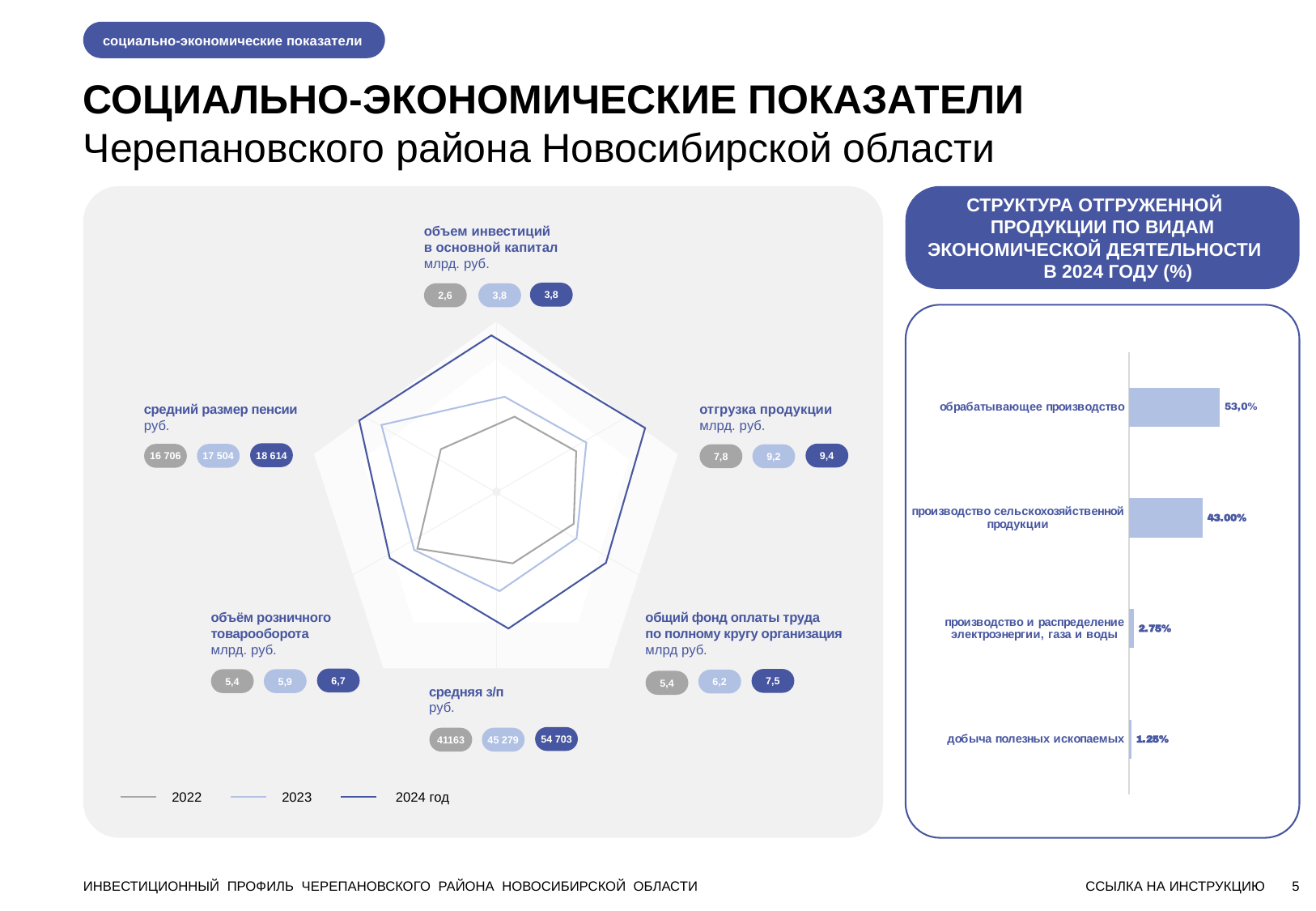

социально-экономические показатели
СОЦИАЛЬНО-ЭКОНОМИЧЕСКИЕ ПОКАЗАТЕЛИ
Черепановского района Новосибирской области
СТРУКТУРА ОТГРУЖЕННОЙ    ПРОДУКЦИИ ПО ВИДАМ ЭКОНОМИЧЕСКОЙ ДЕЯТЕЛЬНОСТИ          В 2024 ГОДУ (%)

объем инвестиций
в основной капитал млрд. руб.
3,8
2,6
3,8

### Chart

| Category | Ряд 1 |
|---|---|
| добыча полезных ископаемых | 0.0125 |
| производство и распределение электроэнергии, газа и воды | 0.0275 |
| производство сельскохозяйственной продукции | 0.43 |
| обрабатывающее производство | 0.53 |

средний размер пенсии
руб.
отгрузка продукции
млрд. руб.

18 614
9,4
16 706
17 504
7,8
9,2
объём розничного товарооборота
млрд. руб.
общий фонд оплаты труда       по полному кругу организация
млрд руб.
6,7
7,5
5,4
5,9
6,2
5,4
средняя з/п
руб.
54 703
41163
45 279
2022
2023
 2024 год
ИНВЕСТИЦИОННЫЙ  ПРОФИЛЬ  ЧЕРЕПАНОВСКОГО  РАЙОНА  НОВОСИБИРСКОЙ  ОБЛАСТИ
ССЫЛКА НА ИНСТРУКЦИЮ
5